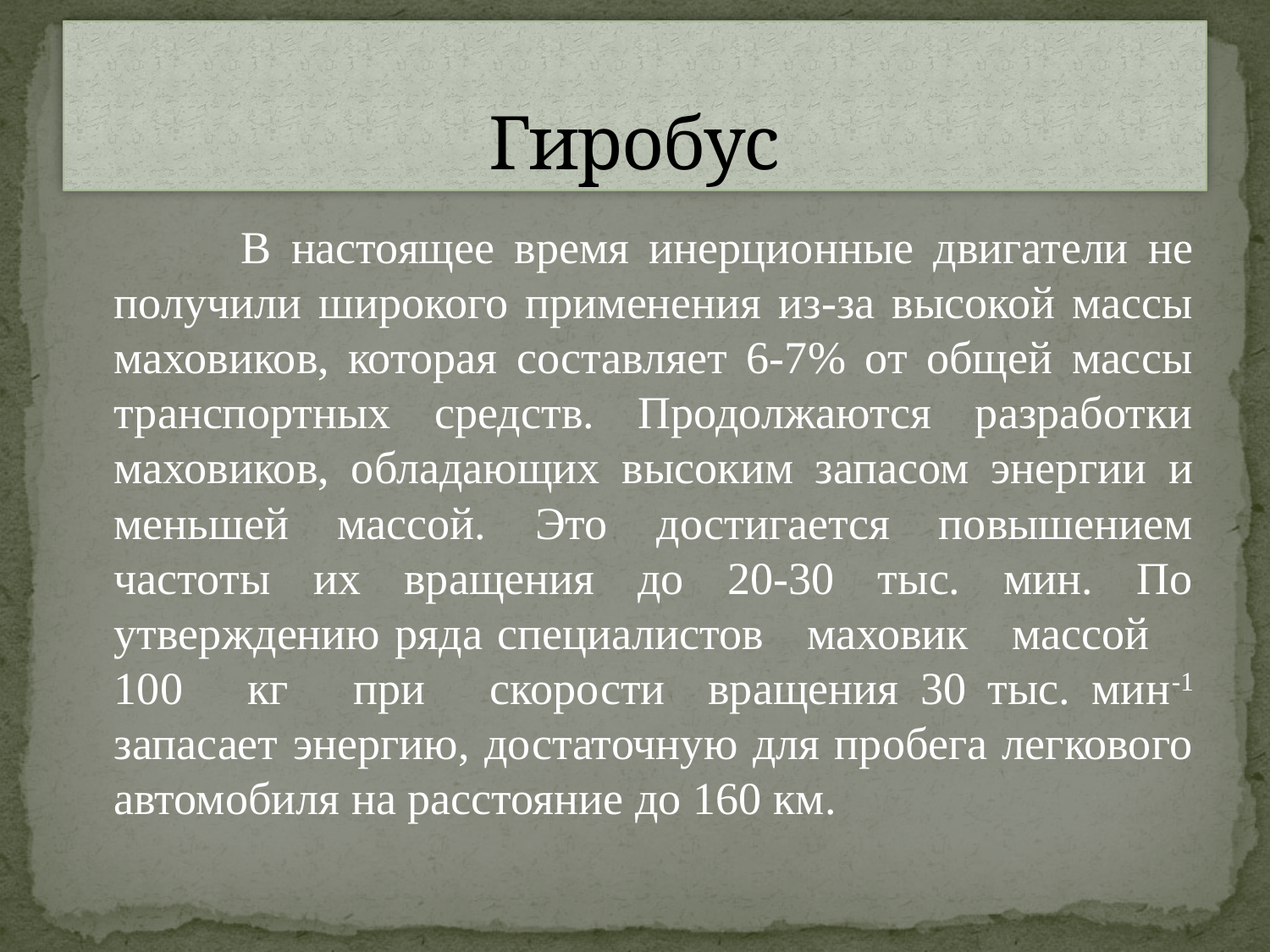

# Гиробус
		В настоящее время инерционные двигатели не получили широкого применения из-за высокой массы маховиков, которая составляет 6-7% от общей массы транспортных средств. Продолжаются разработки маховиков, обладающих высоким запасом энергии и меньшей массой. Это достигается повышением частоты их вращения до 20-30 тыс. мин. По утверждению ряда специалистов   маховик   массой    100   кг   при   скорости  вращения 30 тыс. мин-1 запасает энергию, достаточную для пробега легкового автомобиля на расстояние до 160 км.